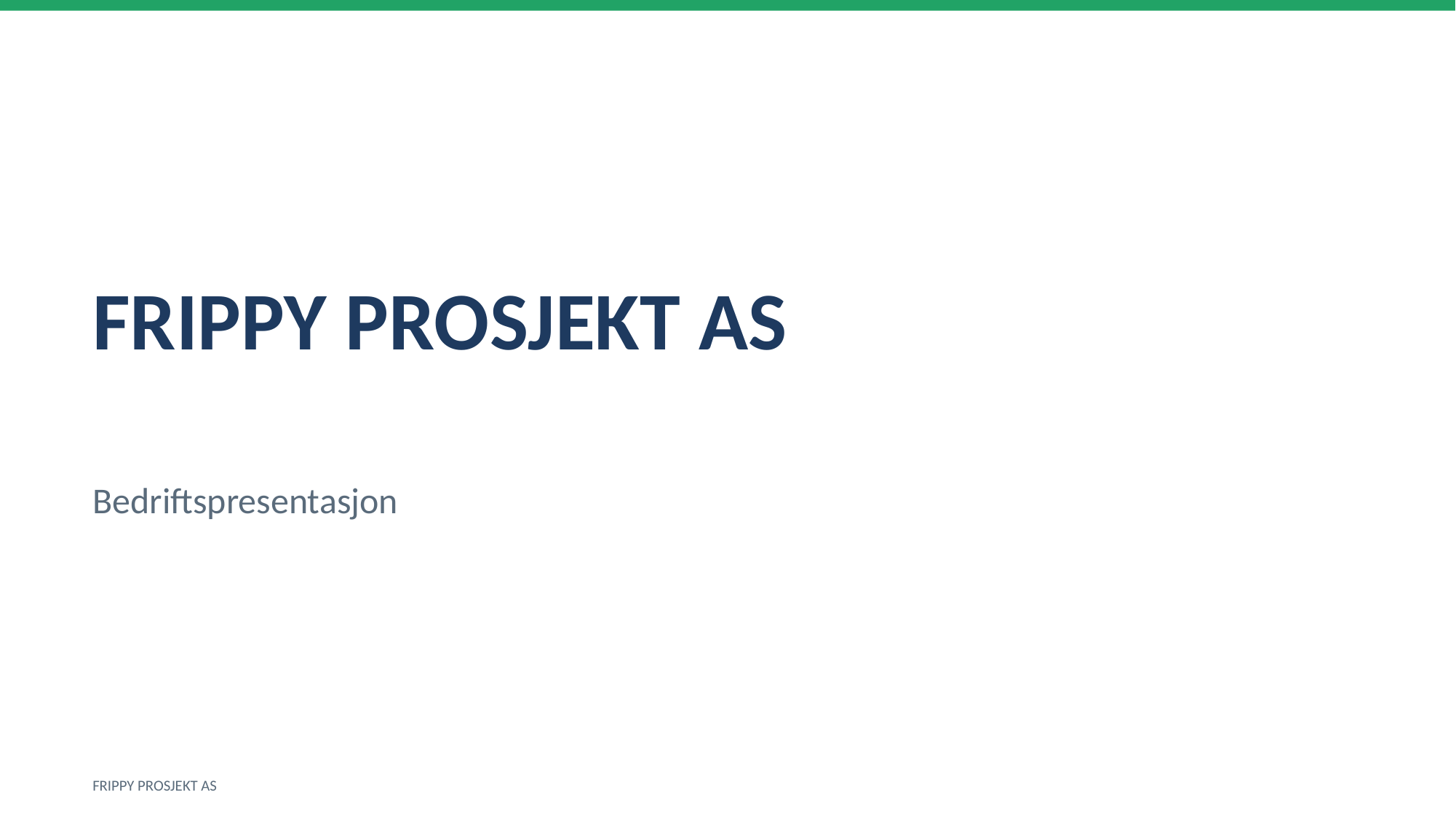

FRIPPY PROSJEKT AS
Bedriftspresentasjon
FRIPPY PROSJEKT AS